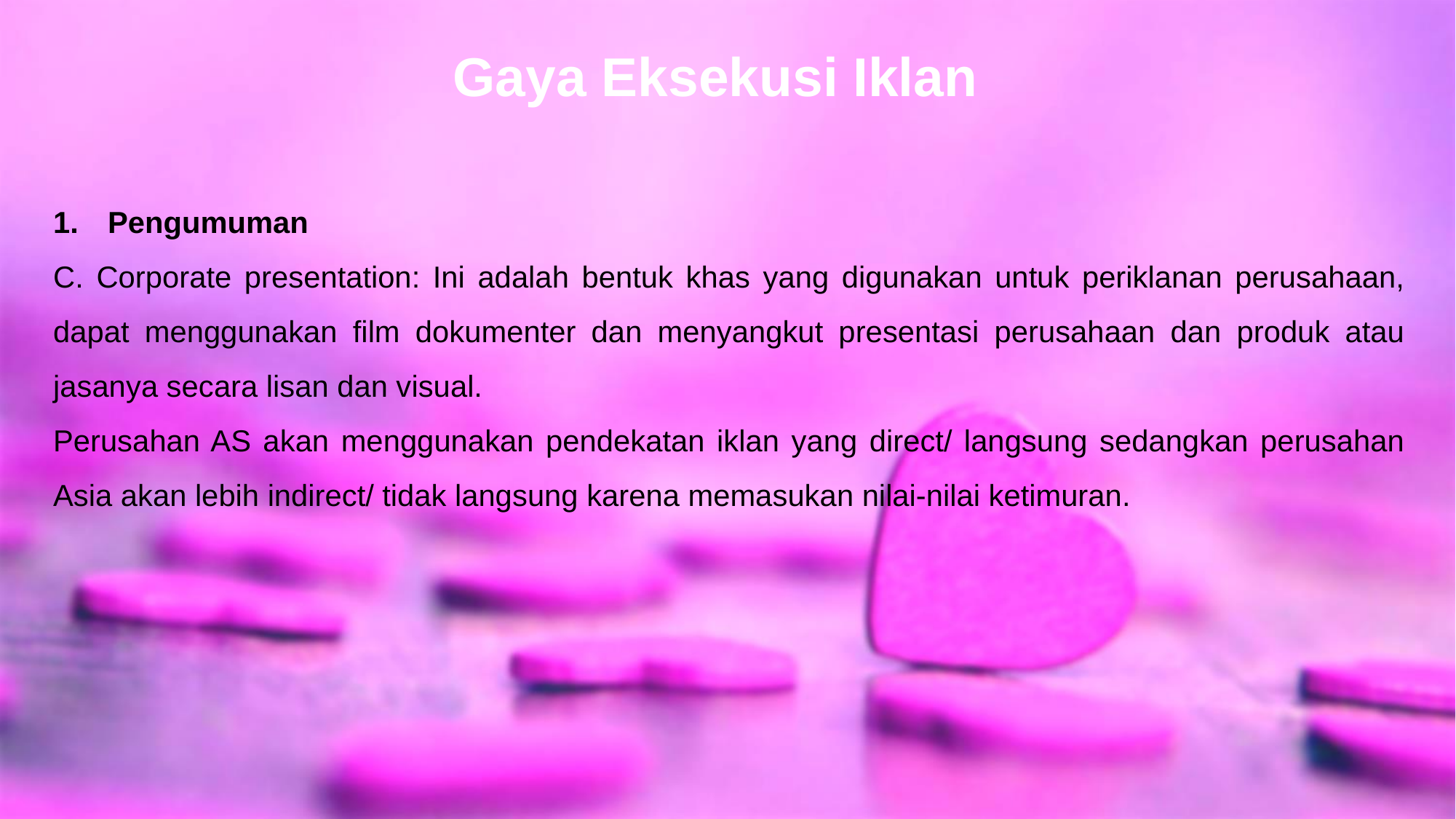

Gaya Eksekusi Iklan
Pengumuman
C. Corporate presentation: Ini adalah bentuk khas yang digunakan untuk periklanan perusahaan, dapat menggunakan film dokumenter dan menyangkut presentasi perusahaan dan produk atau jasanya secara lisan dan visual.
Perusahan AS akan menggunakan pendekatan iklan yang direct/ langsung sedangkan perusahan Asia akan lebih indirect/ tidak langsung karena memasukan nilai-nilai ketimuran.